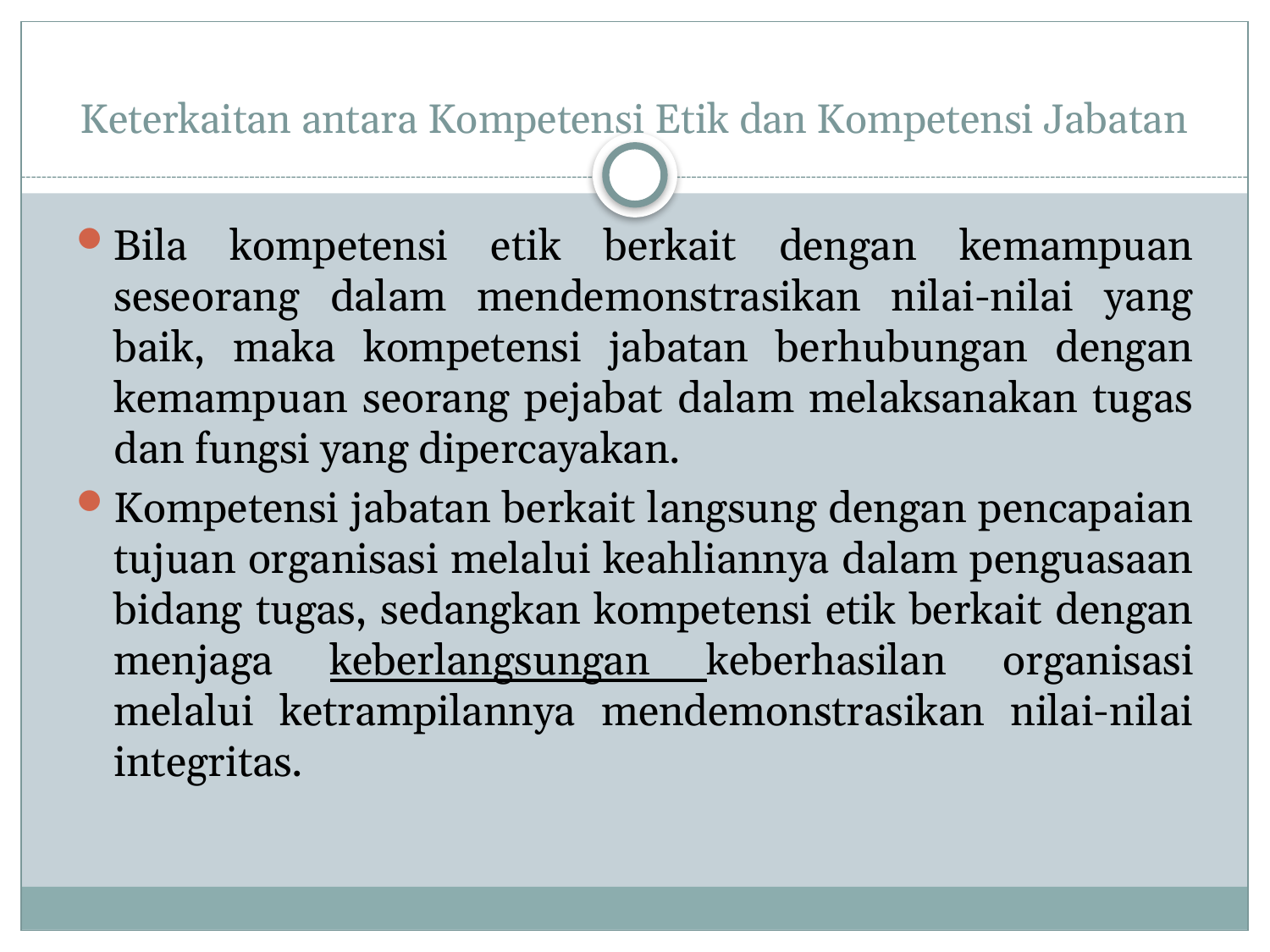

# Keterkaitan antara Kompetensi Etik dan Kompetensi Jabatan
Bila kompetensi etik berkait dengan kemampuan seseorang dalam mendemonstrasikan nilai-nilai yang baik, maka kompetensi jabatan berhubungan dengan kemampuan seorang pejabat dalam melaksanakan tugas dan fungsi yang dipercayakan.
Kompetensi jabatan berkait langsung dengan pencapaian tujuan organisasi melalui keahliannya dalam penguasaan bidang tugas, sedangkan kompetensi etik berkait dengan menjaga keberlangsungan keberhasilan organisasi melalui ketrampilannya mendemonstrasikan nilai-nilai integritas.